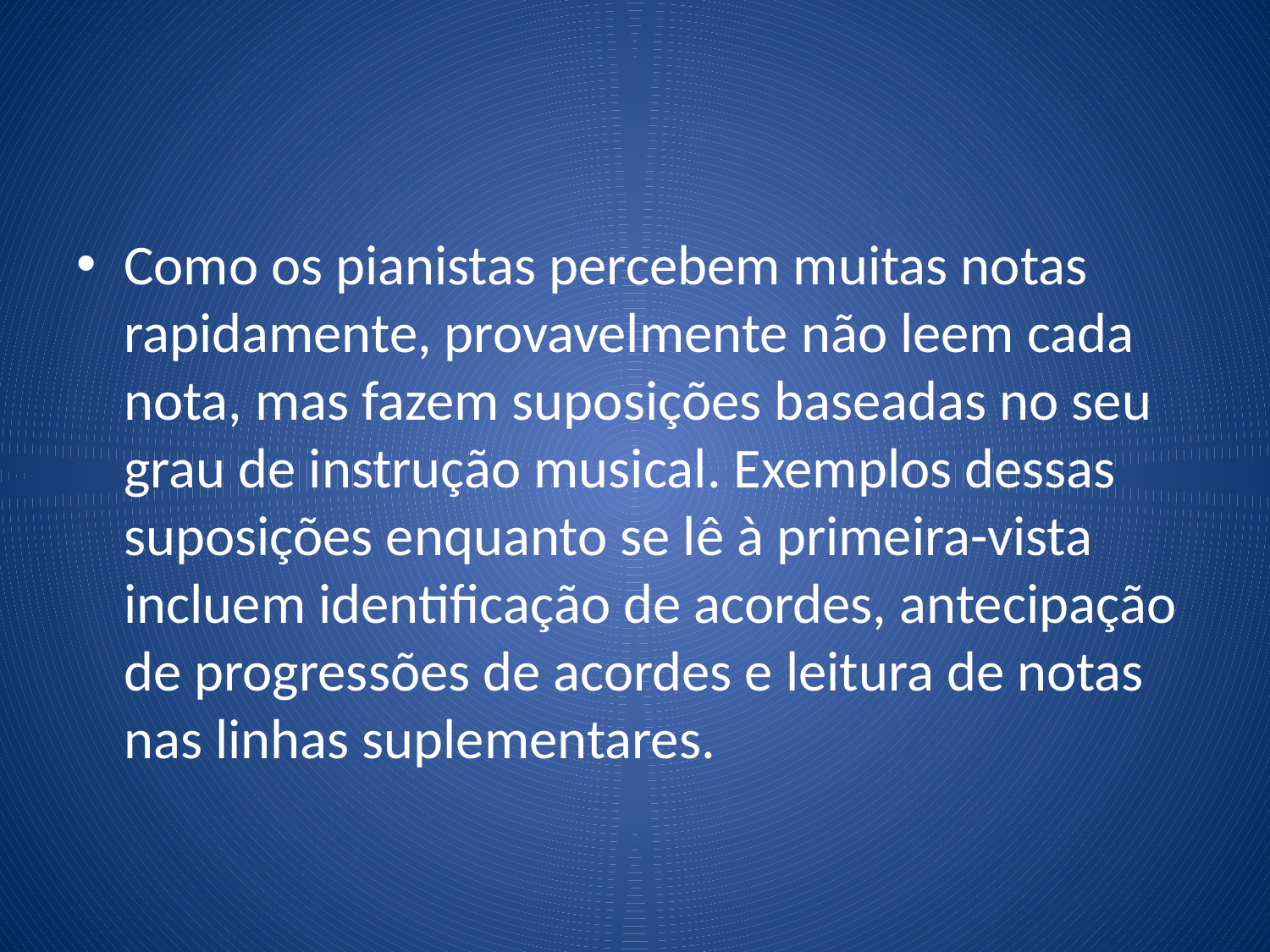

#
Como os pianistas percebem muitas notas rapidamente, provavelmente não leem cada nota, mas fazem suposições baseadas no seu grau de instrução musical. Exemplos dessas suposições enquanto se lê à primeira-vista incluem identificação de acordes, antecipação de progressões de acordes e leitura de notas nas linhas suplementares.